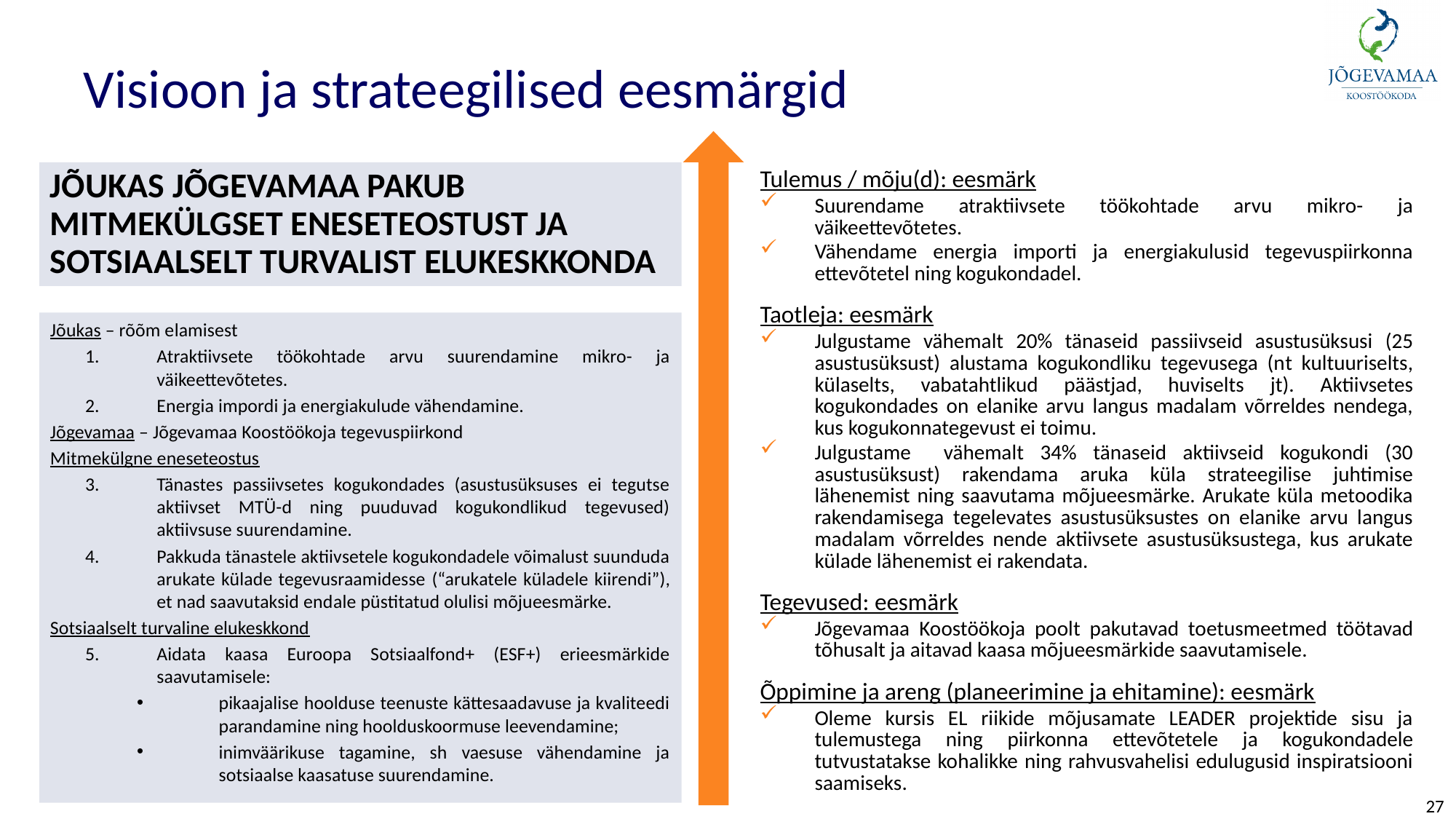

Visioon ja strateegilised eesmärgid
JÕUKAS JÕGEVAMAA PAKUB MITMEKÜLGSET ENESETEOSTUST JA SOTSIAALSELT TURVALIST ELUKESKKONDA
Tulemus / mõju(d): eesmärk
Suurendame atraktiivsete töökohtade arvu mikro- ja väikeettevõtetes.
Vähendame energia importi ja energiakulusid tegevuspiirkonna ettevõtetel ning kogukondadel.

Taotleja: eesmärk
Julgustame vähemalt 20% tänaseid passiivseid asustusüksusi (25 asustusüksust) alustama kogukondliku tegevusega (nt kultuuriselts, külaselts, vabatahtlikud päästjad, huviselts jt). Aktiivsetes kogukondades on elanike arvu langus madalam võrreldes nendega, kus kogukonnategevust ei toimu.
Julgustame  vähemalt 34% tänaseid aktiivseid kogukondi (30 asustusüksust) rakendama aruka küla strateegilise juhtimise lähenemist ning saavutama mõjueesmärke. Arukate küla metoodika rakendamisega tegelevates asustusüksustes on elanike arvu langus madalam võrreldes nende aktiivsete asustusüksustega, kus arukate külade lähenemist ei rakendata.

Tegevused: eesmärk
Jõgevamaa Koostöökoja poolt pakutavad toetusmeetmed töötavad tõhusalt ja aitavad kaasa mõjueesmärkide saavutamisele.

Õppimine ja areng (planeerimine ja ehitamine): eesmärk
Oleme kursis EL riikide mõjusamate LEADER projektide sisu ja tulemustega ning piirkonna ettevõtetele ja kogukondadele tutvustatakse kohalikke ning rahvusvahelisi edulugusid inspiratsiooni saamiseks.
Jõukas – rõõm elamisest
Atraktiivsete töökohtade arvu suurendamine mikro- ja väikeettevõtetes.
Energia impordi ja energiakulude vähendamine.
Jõgevamaa – Jõgevamaa Koostöökoja tegevuspiirkond
Mitmekülgne eneseteostus
Tänastes passiivsetes kogukondades (asustusüksuses ei tegutse aktiivset MTÜ-d ning puuduvad kogukondlikud tegevused) aktiivsuse suurendamine.
Pakkuda tänastele aktiivsetele kogukondadele võimalust suunduda arukate külade tegevusraamidesse (“arukatele küladele kiirendi”), et nad saavutaksid endale püstitatud olulisi mõjueesmärke.
Sotsiaalselt turvaline elukeskkond
Aidata kaasa Euroopa Sotsiaalfond+ (ESF+) erieesmärkide saavutamisele:
pikaajalise hoolduse teenuste kättesaadavuse ja kvaliteedi parandamine ning hoolduskoormuse leevendamine;
inimväärikuse tagamine, sh vaesuse vähendamine ja sotsiaalse kaasatuse suurendamine.

27